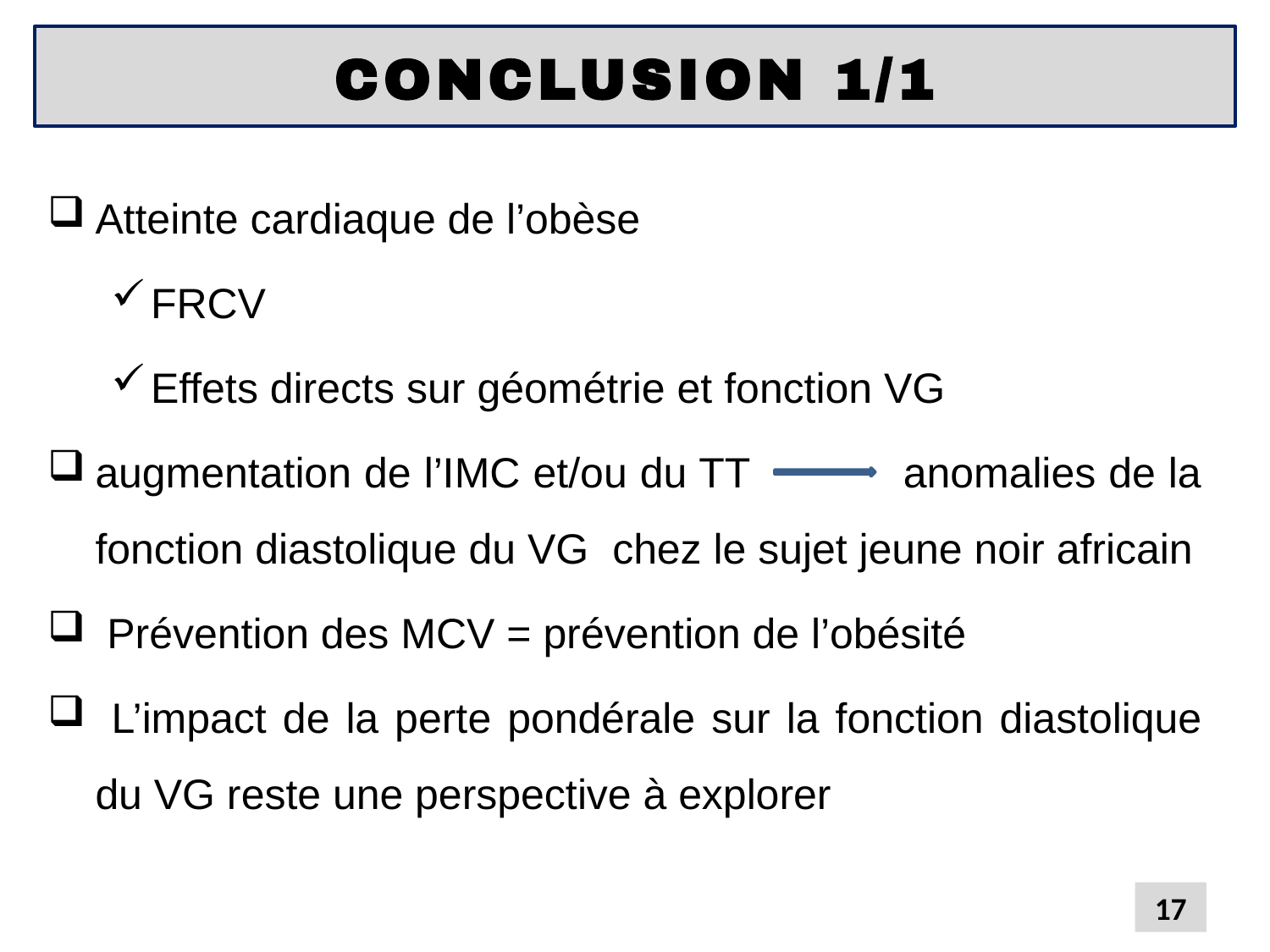

# CONCLUSION 1/1
Atteinte cardiaque de l’obèse
FRCV
Effets directs sur géométrie et fonction VG
augmentation de l’IMC et/ou du TT            anomalies de la fonction diastolique du VG  chez le sujet jeune noir africain
 Prévention des MCV = prévention de l’obésité
 L’impact de la perte pondérale sur la fonction diastolique du VG reste une perspective à explorer

17